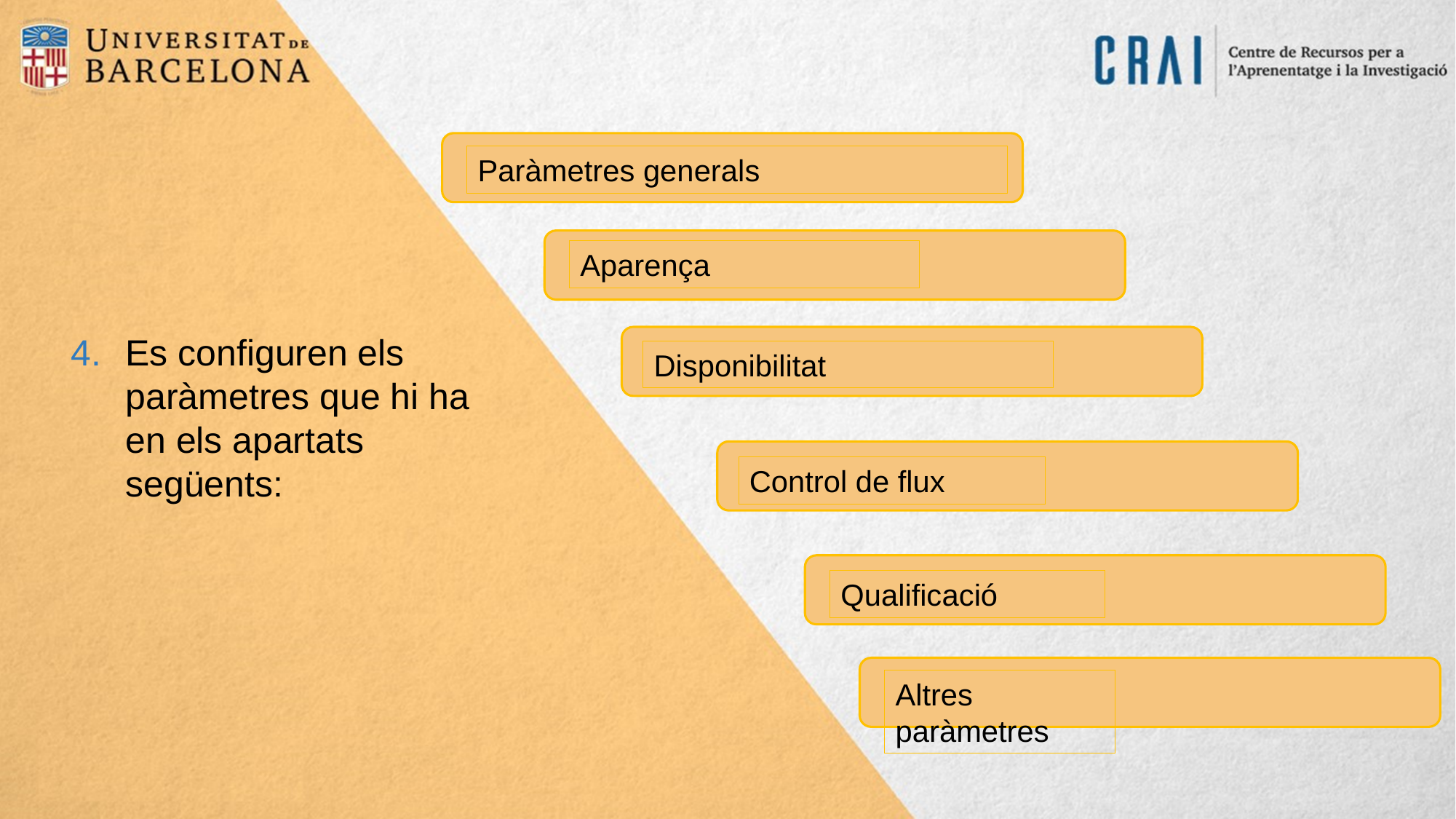

Paràmetres generals

Aparença
Es configuren els paràmetres que hi ha en els apartats següents:

Disponibilitat

Control de flux

Qualificació

Altres paràmetres